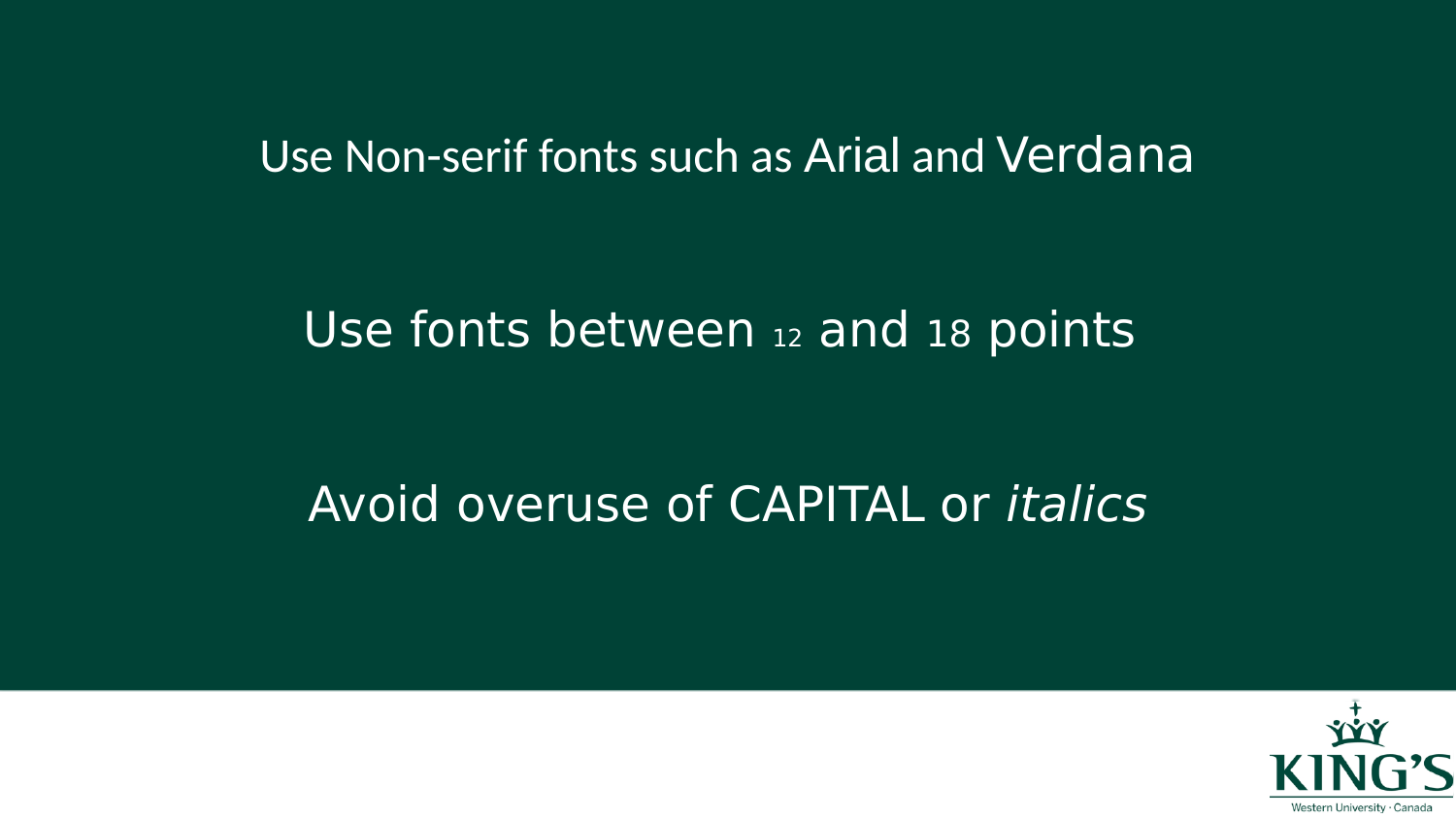

Use Non-serif fonts such as Arial and Verdana

Use fonts between 12 and 18 points

Avoid overuse of CAPITAL or italics